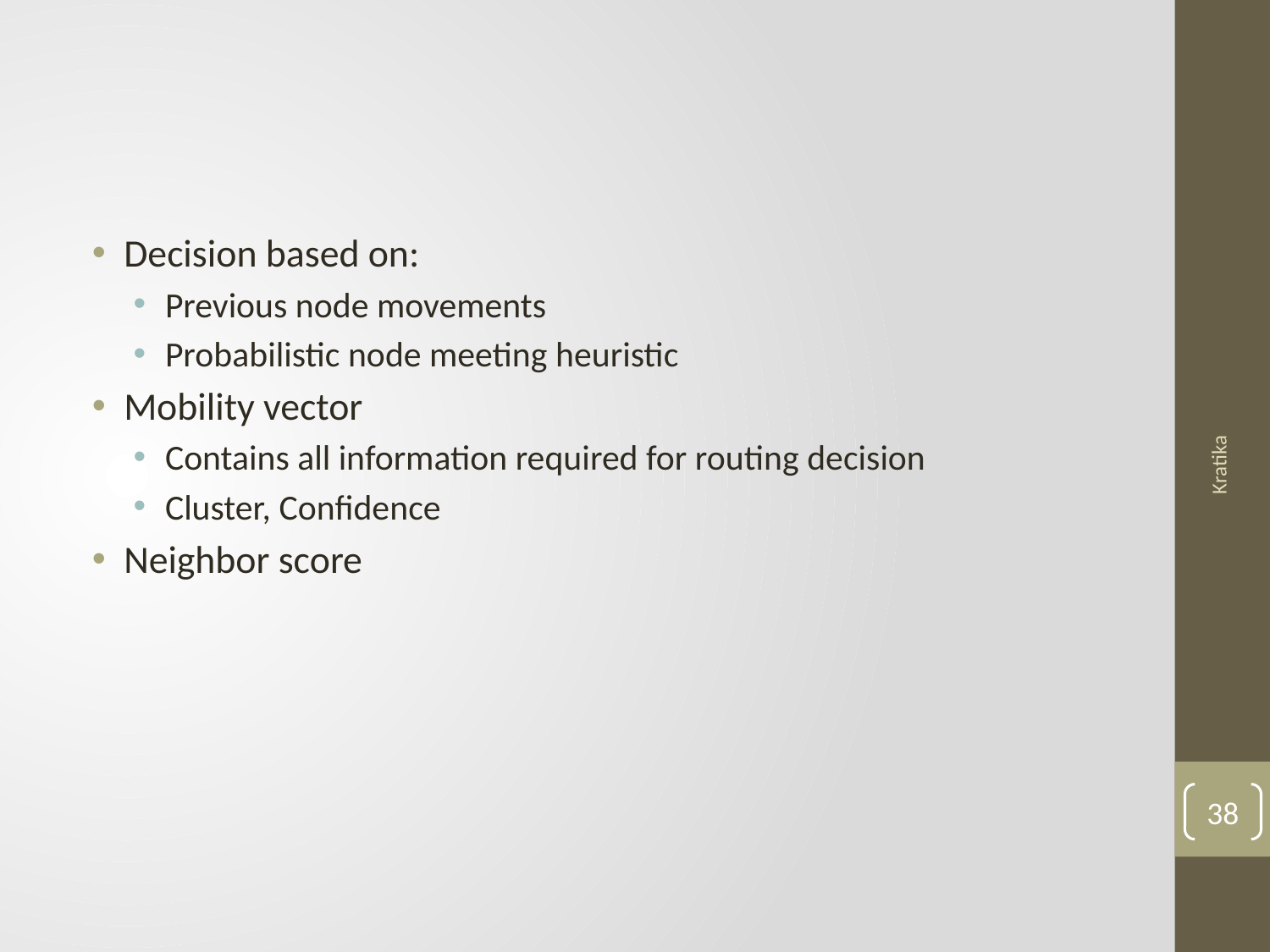

#
Decision based on:
Previous node movements
Probabilistic node meeting heuristic
Mobility vector
Contains all information required for routing decision
Cluster, Confidence
Neighbor score

Kratika
38